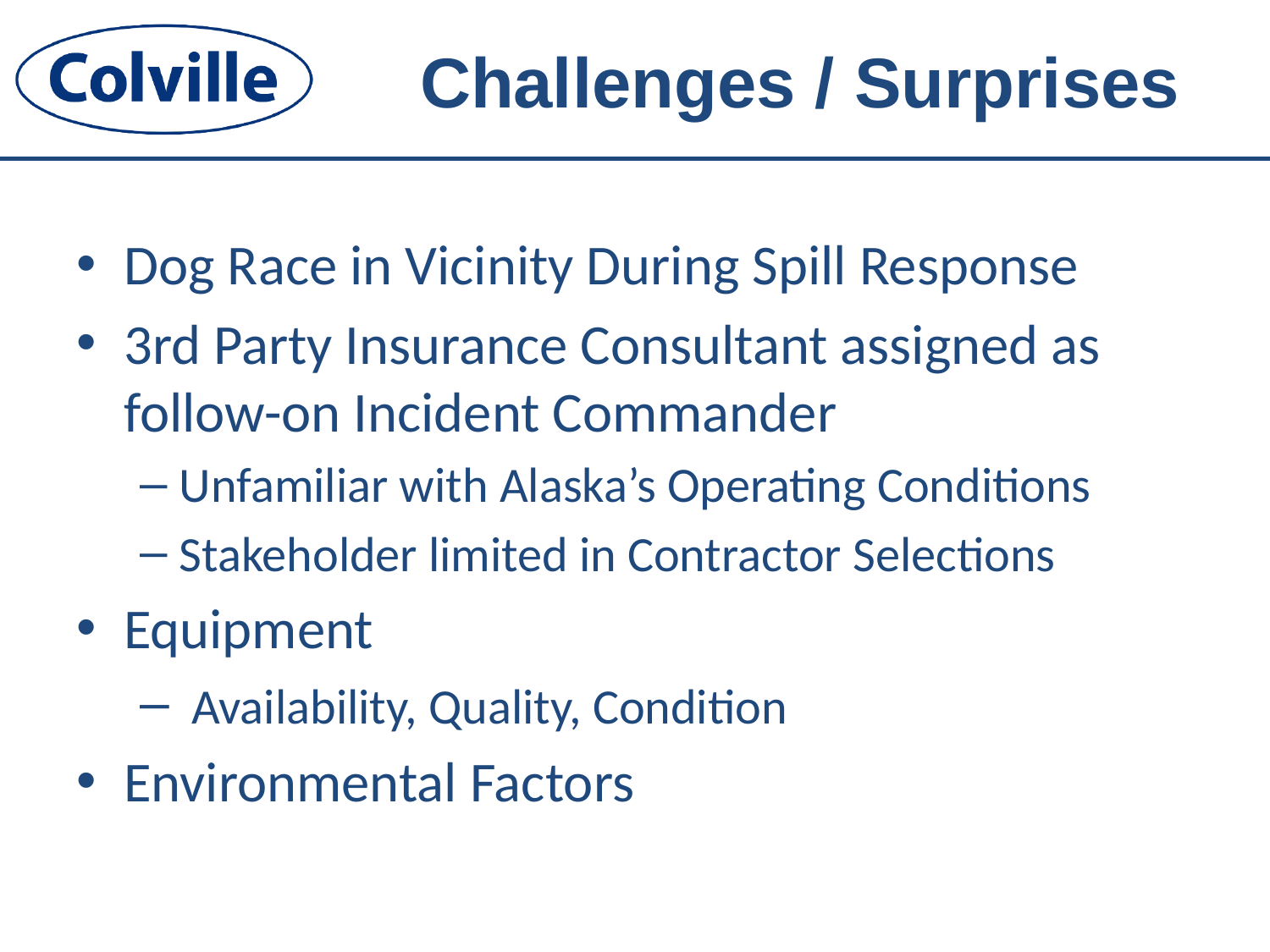

# Challenges / Surprises
Dog Race in Vicinity During Spill Response
3rd Party Insurance Consultant assigned as follow-on Incident Commander
Unfamiliar with Alaska’s Operating Conditions
Stakeholder limited in Contractor Selections
Equipment
 Availability, Quality, Condition
Environmental Factors